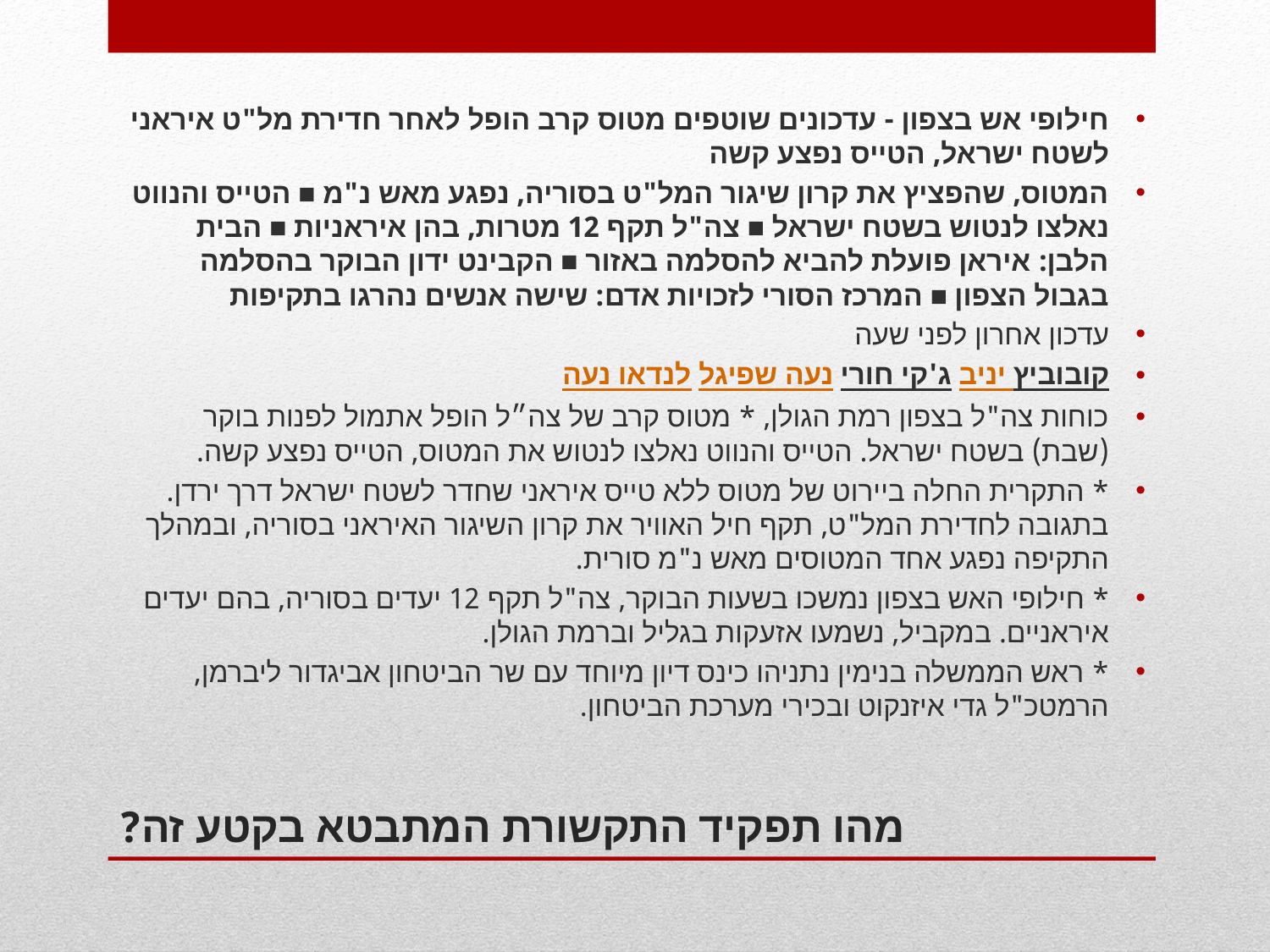

חילופי אש בצפון - עדכונים שוטפים מטוס קרב הופל לאחר חדירת מל"ט איראני לשטח ישראל, הטייס נפצע קשה
המטוס, שהפציץ את קרון שיגור המל"ט בסוריה, נפגע מאש נ"מ ■ הטייס והנווט נאלצו לנטוש בשטח ישראל ■ צה"ל תקף 12 מטרות, בהן איראניות ■ הבית הלבן: איראן פועלת להביא להסלמה באזור ■ הקבינט ידון הבוקר בהסלמה בגבול הצפון ■ המרכז הסורי לזכויות אדם: שישה אנשים נהרגו בתקיפות
עדכון אחרון לפני שעה
יניב קובוביץ ג'קי חורי נעה שפיגל נעה לנדאו
כוחות צה"ל בצפון רמת הגולן, * מטוס קרב של צה״ל הופל אתמול לפנות בוקר (שבת) בשטח ישראל. הטייס והנווט נאלצו לנטוש את המטוס, הטייס נפצע קשה.
* התקרית החלה ביירוט של מטוס ללא טייס איראני שחדר לשטח ישראל דרך ירדן. בתגובה לחדירת המל"ט, תקף חיל האוויר את קרון השיגור האיראני בסוריה, ובמהלך התקיפה נפגע אחד המטוסים מאש נ"מ סורית.
* חילופי האש בצפון נמשכו בשעות הבוקר, צה"ל תקף 12 יעדים בסוריה, בהם יעדים איראניים. במקביל, נשמעו אזעקות בגליל וברמת הגולן.
* ראש הממשלה בנימין נתניהו כינס דיון מיוחד עם שר הביטחון אביגדור ליברמן, הרמטכ"ל גדי איזנקוט ובכירי מערכת הביטחון.

# מהו תפקיד התקשורת המתבטא בקטע זה?